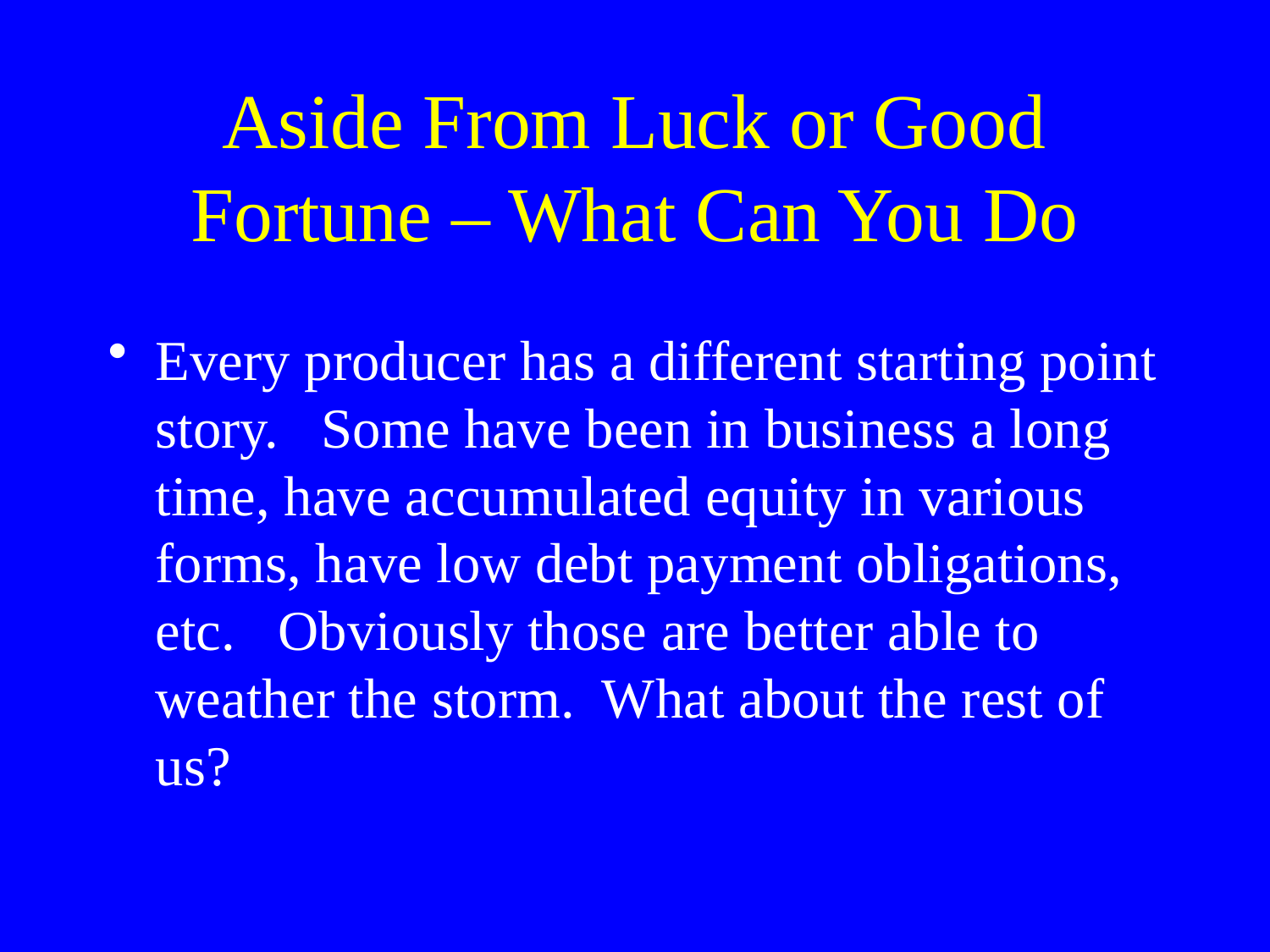

# Aside From Luck or Good Fortune – What Can You Do
Every producer has a different starting point story.   Some have been in business a long time, have accumulated equity in various forms, have low debt payment obligations, etc.   Obviously those are better able to weather the storm.  What about the rest of us?